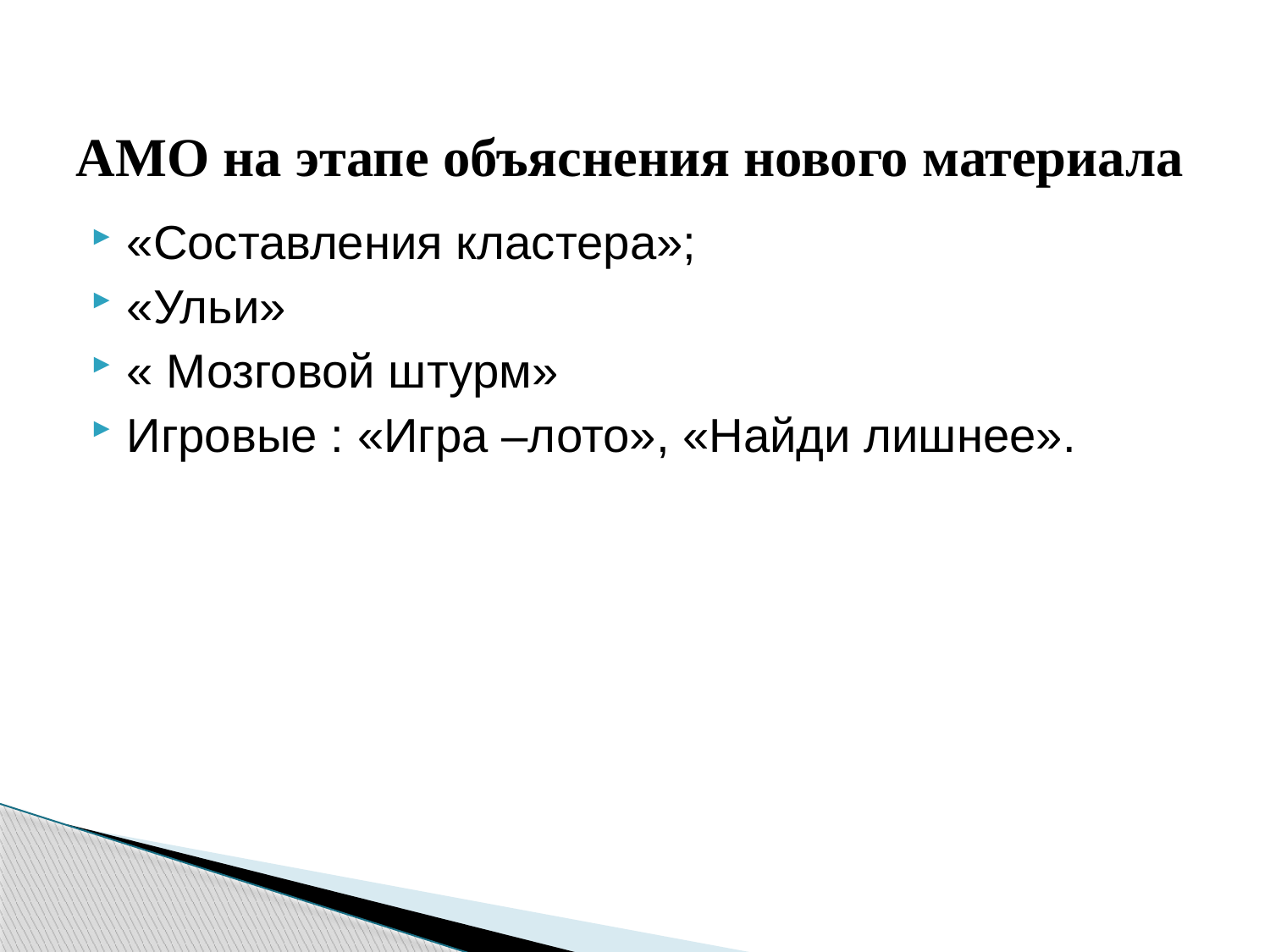

# АМО на этапе объяснения нового материала
«Составления кластера»;
«Ульи»
« Мозговой штурм»
Игровые : «Игра –лото», «Найди лишнее».